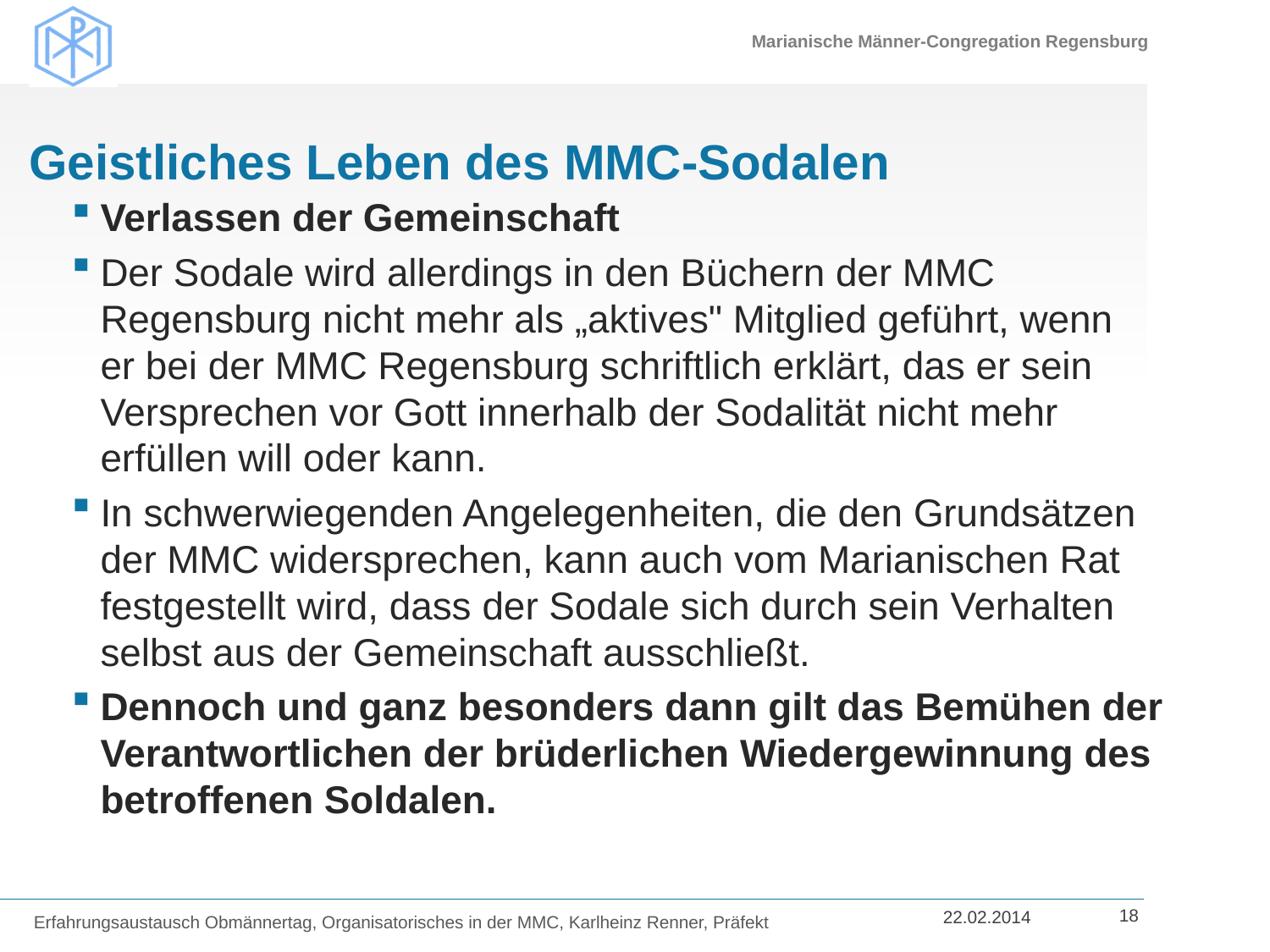

# Geistliches Leben des MMC-Sodalen
Verlassen der Gemeinschaft
Der Sodale wird allerdings in den Büchern der MMC Regensburg nicht mehr als „aktives" Mitglied geführt, wenn
er bei der MMC Regensburg schriftlich erklärt, das er sein Versprechen vor Gott innerhalb der Sodalität nicht mehr erfüllen will oder kann.
In schwerwiegenden Angelegenheiten, die den Grundsätzen der MMC widersprechen, kann auch vom Marianischen Rat festgestellt wird, dass der Sodale sich durch sein Verhalten selbst aus der Gemeinschaft ausschließt.
Dennoch und ganz besonders dann gilt das Bemühen der Verantwortlichen der brüderlichen Wiedergewinnung des betroffenen Soldalen.
Erfahrungsaustausch Obmännertag, Organisatorisches in der MMC, Karlheinz Renner, Präfekt
18
22.02.2014